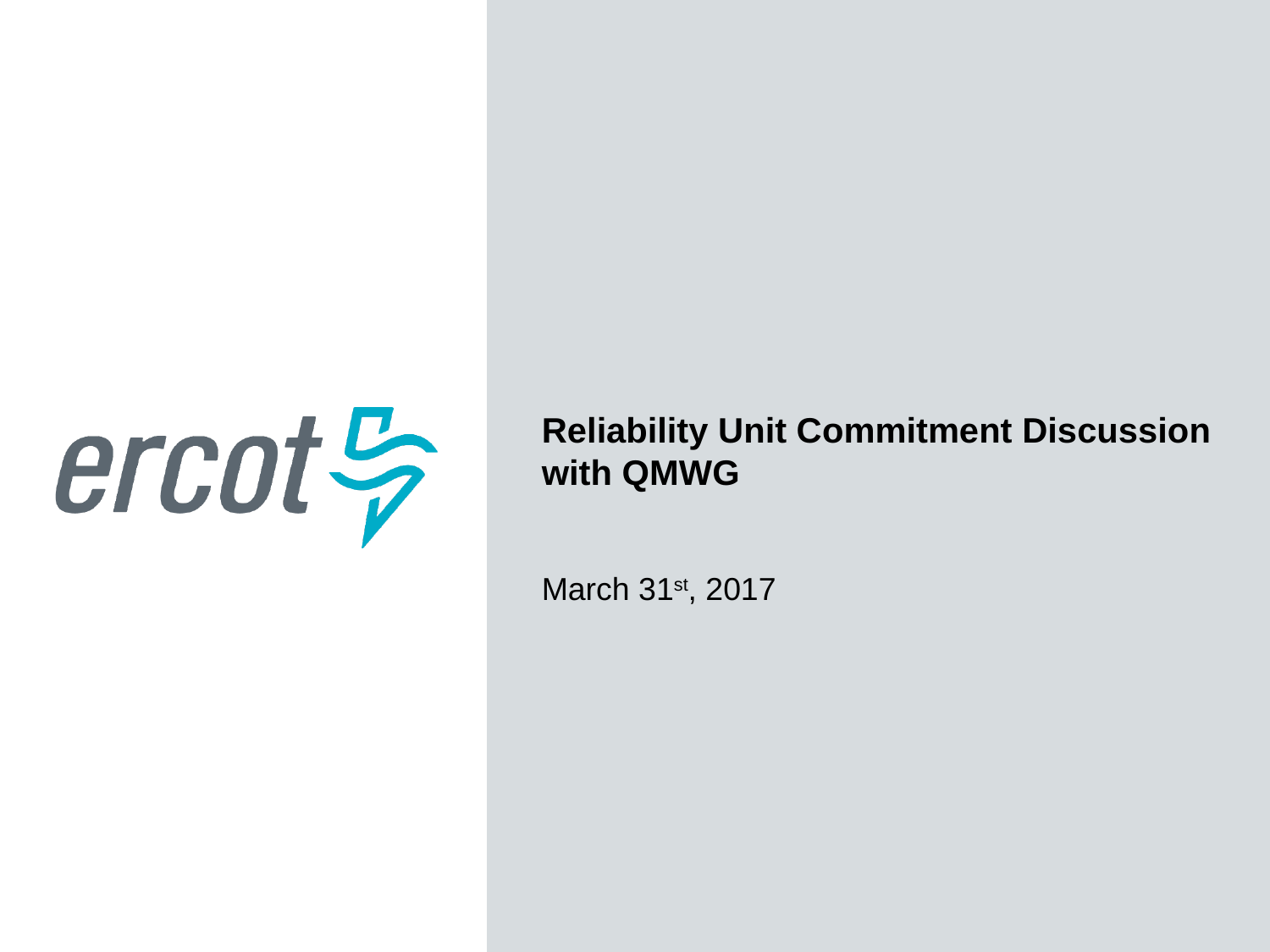

Reliability Unit Commitment Discussion with QMWG

March 31st, 2017